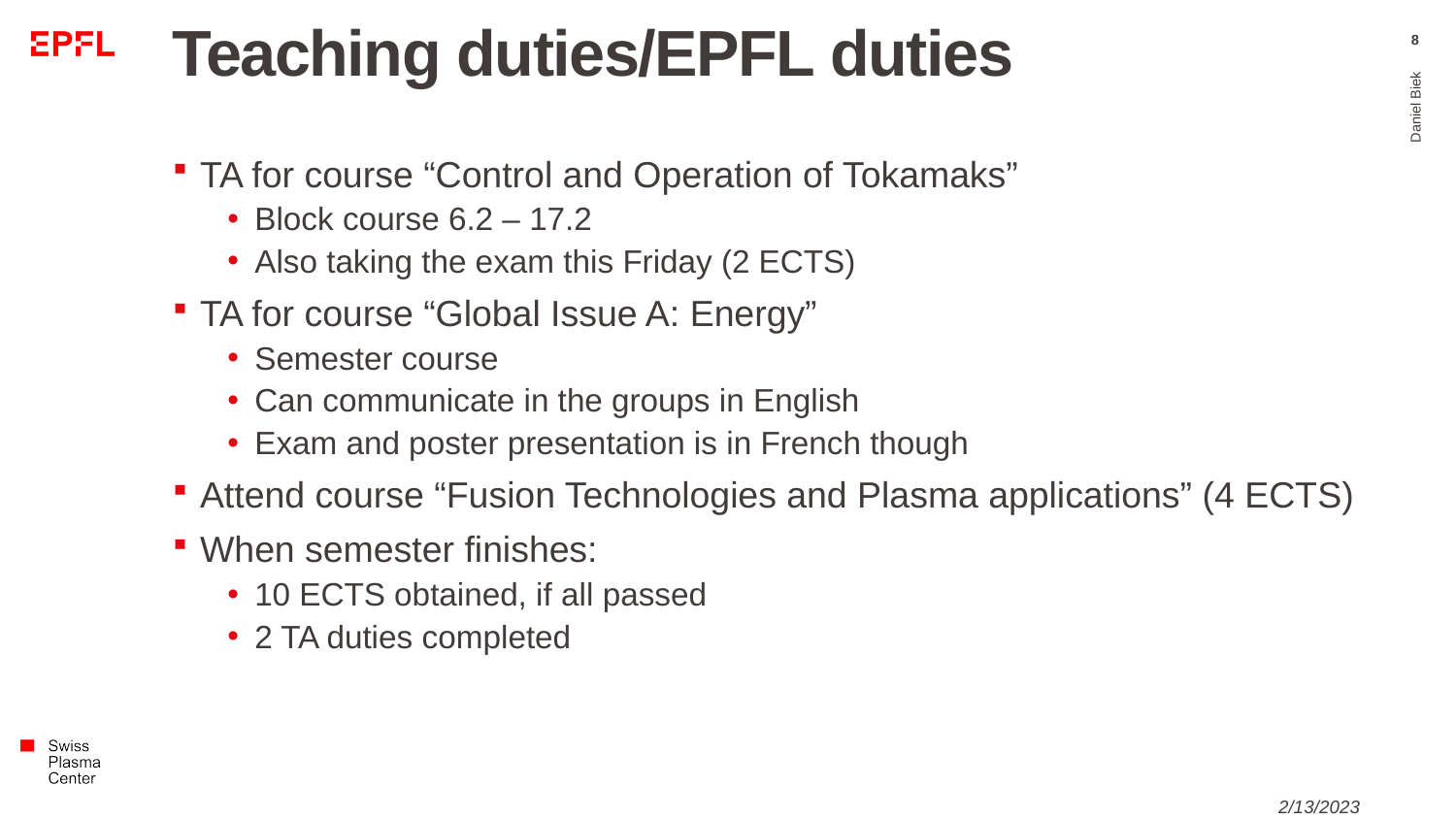

# Teaching duties/EPFL duties
8
TA for course “Control and Operation of Tokamaks”
Block course 6.2 – 17.2
Also taking the exam this Friday (2 ECTS)
TA for course “Global Issue A: Energy”
Semester course
Can communicate in the groups in English
Exam and poster presentation is in French though
Attend course “Fusion Technologies and Plasma applications” (4 ECTS)
When semester finishes:
10 ECTS obtained, if all passed
2 TA duties completed

Daniel Biek
2/13/2023